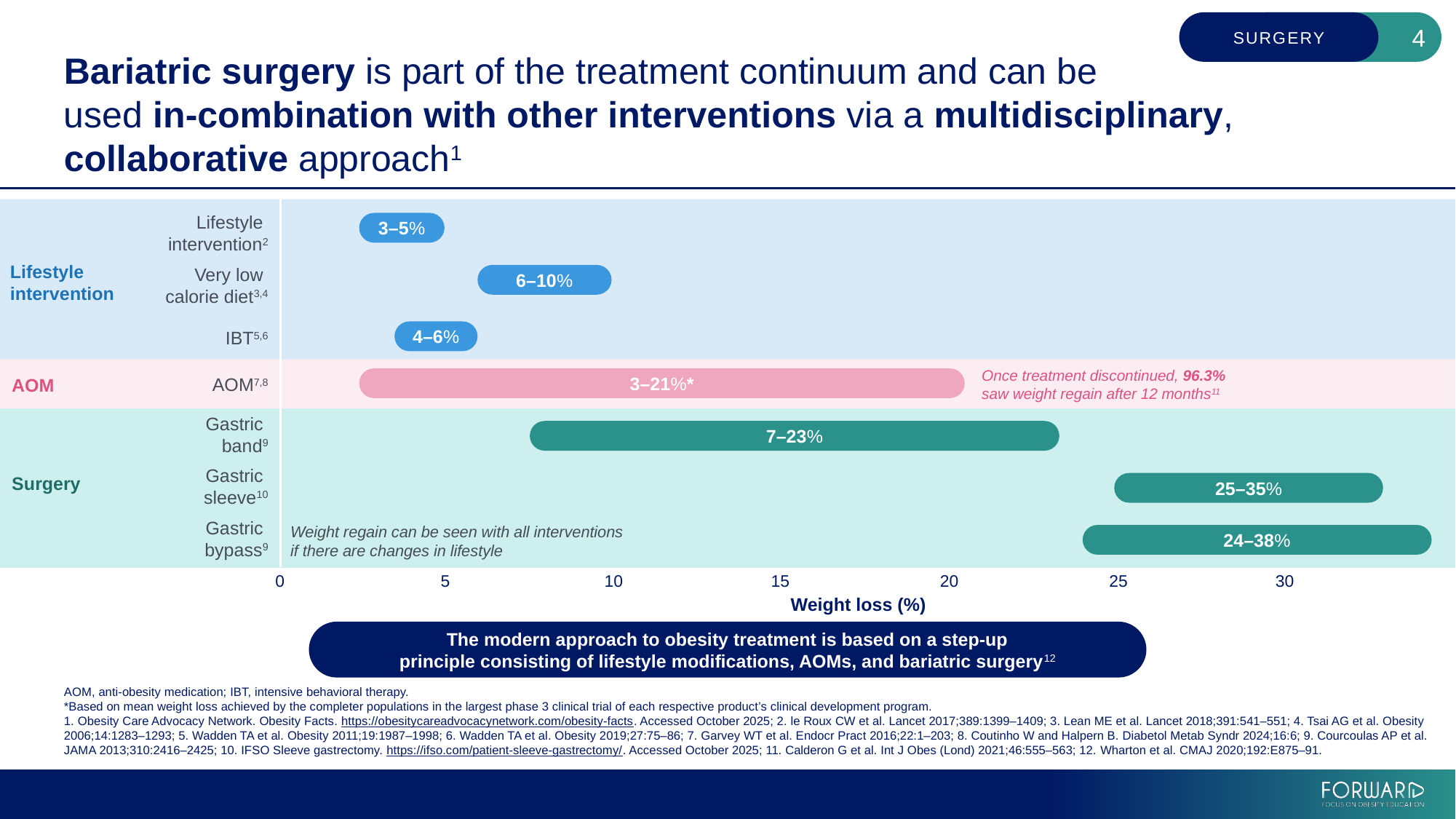

# Bariatric surgery is part of the treatment continuum and can be used in-combination with other interventions via a multidisciplinary, collaborative approach1

Lifestyle
intervention2
3–5%
Lifestyle intervention
Very low
calorie diet3,4
6–10%
IBT5,6
4–6%

Once treatment discontinued, 96.3% saw weight regain after 12 months11
AOM7,8
AOM
3–21%*
Gastric
band9

7–23%
Gastric
sleeve10
Surgery
25–35%
Gastric
bypass9
Weight regain can be seen with all interventions if there are changes in lifestyle
24–38%
0
5
10
20
30
15
25
Weight loss (%)
The modern approach to obesity treatment is based on a step-up
principle consisting of lifestyle modifications, AOMs, and bariatric surgery12
AOM, anti-obesity medication; IBT, intensive behavioral therapy.
*Based on mean weight loss achieved by the completer populations in the largest phase 3 clinical trial of each respective product’s clinical development program.
1. Obesity Care Advocacy Network. Obesity Facts. https://obesitycareadvocacynetwork.com/obesity-facts. Accessed October 2025; 2. le Roux CW et al. Lancet 2017;389:1399–1409; 3. Lean ME et al. Lancet 2018;391:541–551; 4. Tsai AG et al. Obesity 2006;14:1283–1293; 5. Wadden TA et al. Obesity 2011;19:1987–1998; 6. Wadden TA et al. Obesity 2019;27:75–86; 7. Garvey WT et al. Endocr Pract 2016;22:1–203; 8. Coutinho W and Halpern B. Diabetol Metab Syndr 2024;16:6; 9. Courcoulas AP et al. JAMA 2013;310:2416–2425; 10. IFSO Sleeve gastrectomy. https://ifso.com/patient-sleeve-gastrectomy/. Accessed October 2025; 11. Calderon G et al. Int J Obes (Lond) 2021;46:555–563; 12. Wharton et al. CMAJ 2020;192:E875–91.